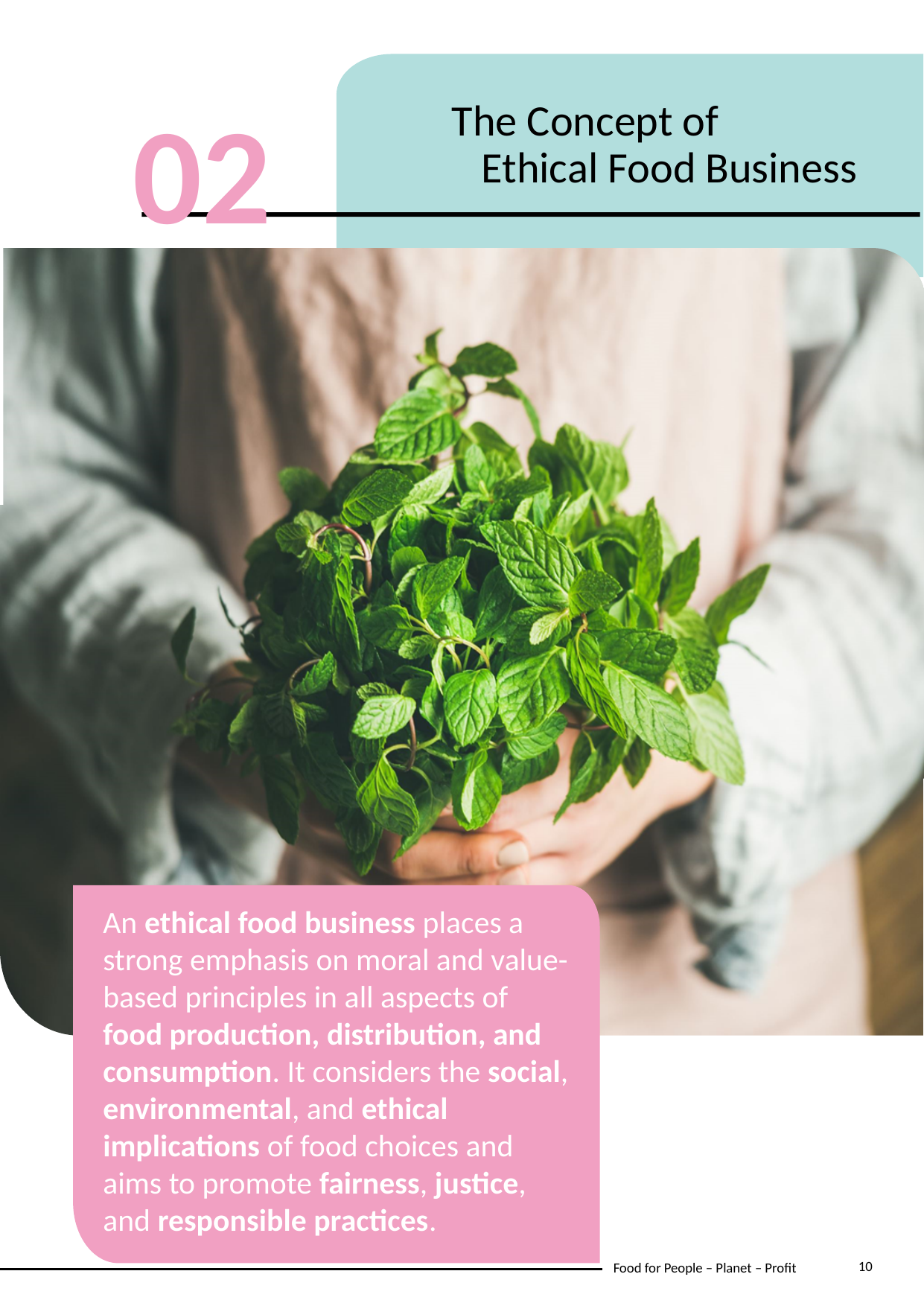

02
The Concept of               Ethical Food Business

An ethical food business places a strong emphasis on moral and value-based principles in all aspects of food production, distribution, and consumption. It considers the social, environmental, and ethical implications of food choices and aims to promote fairness, justice, and responsible practices.
10